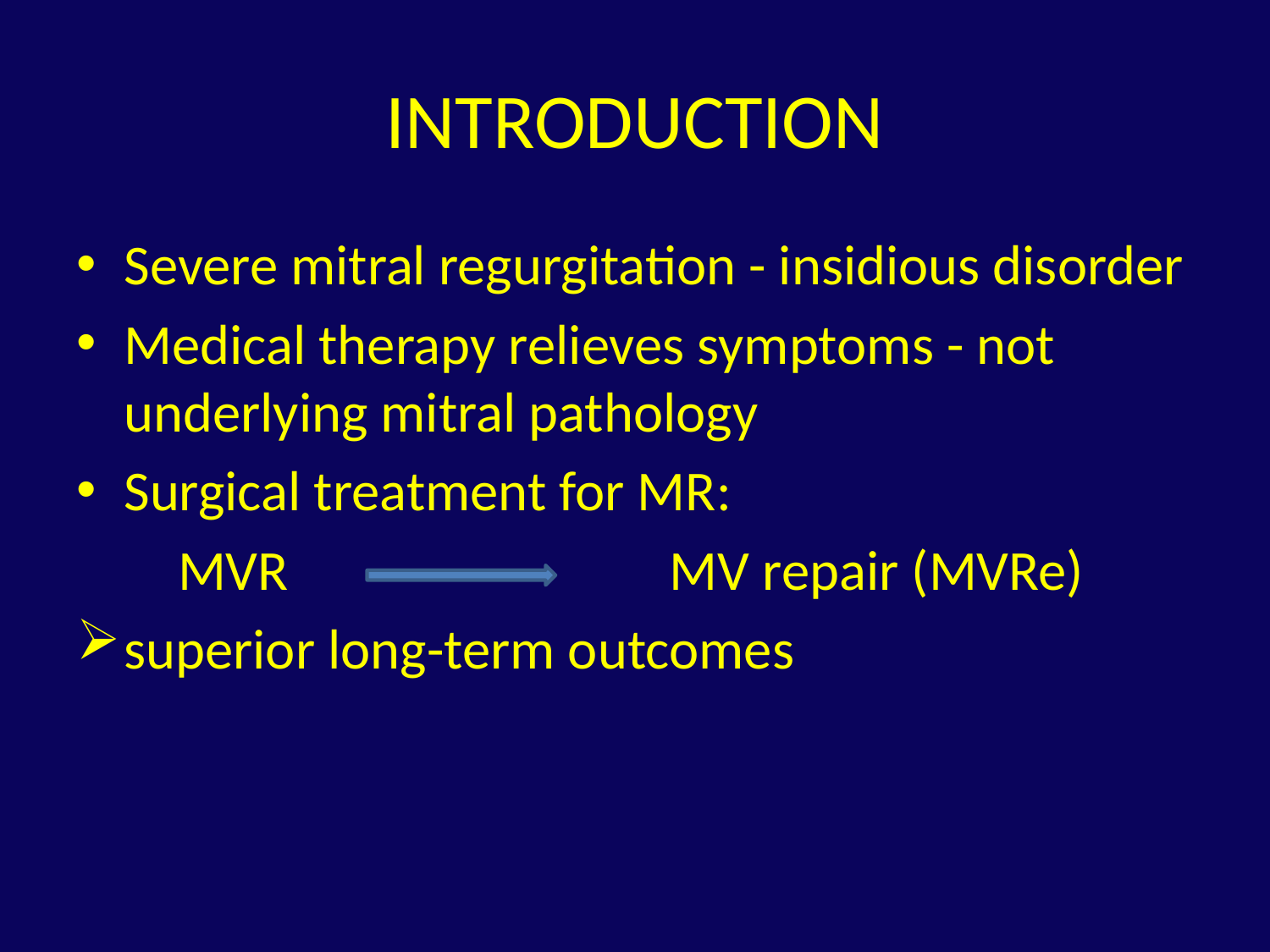

# INTRODUCTION
Severe mitral regurgitation - insidious disorder
Medical therapy relieves symptoms - not underlying mitral pathology
Surgical treatment for MR:
        MVR                              MV repair (MVRe)
superior long-term outcomes